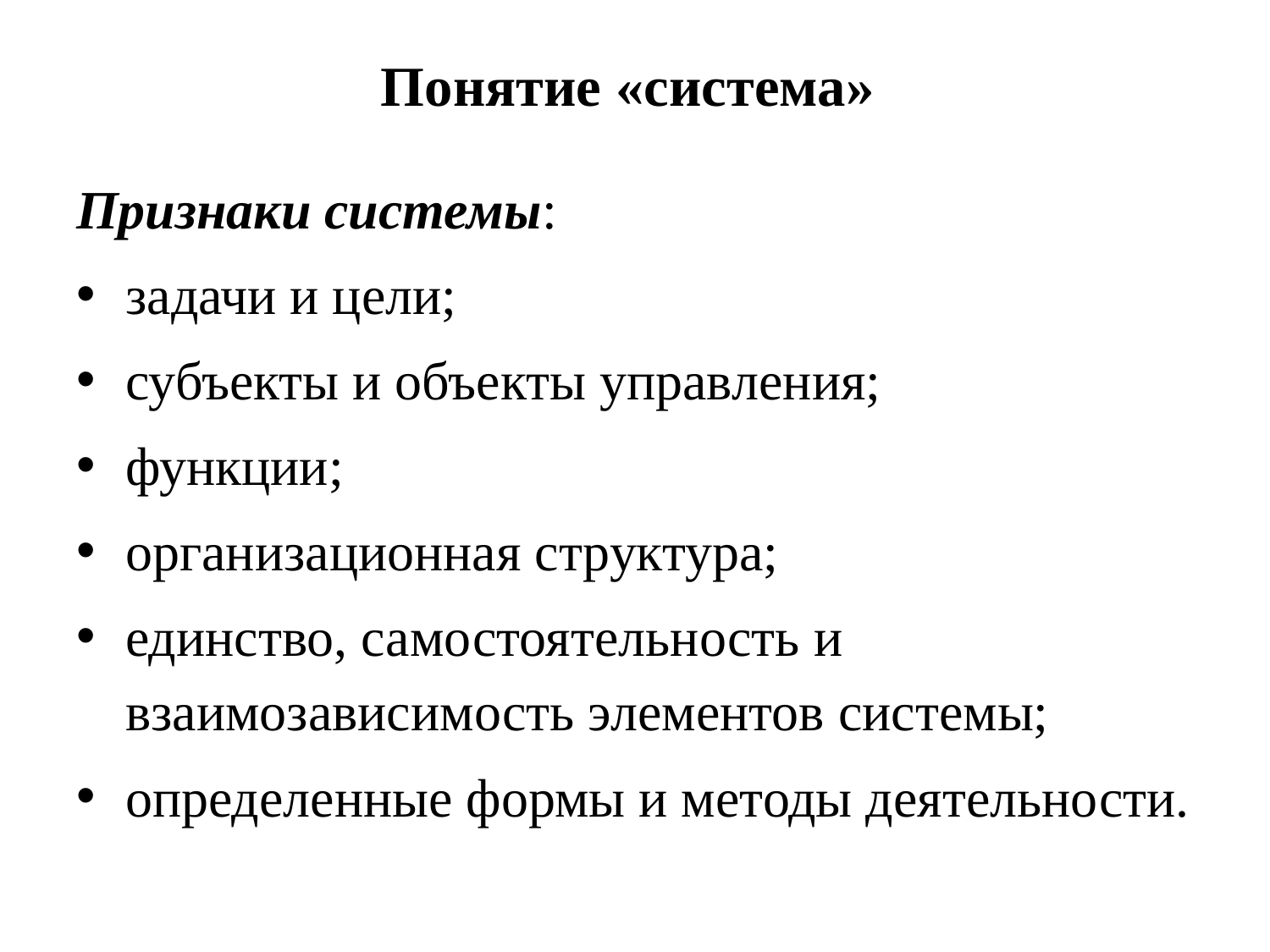

# Понятие «система»
Признаки системы:
задачи и цели;
субъекты и объекты управления;
функции;
организационная структура;
единство, самостоятельность и взаимозависимость элементов системы;
определенные формы и методы деятельности.